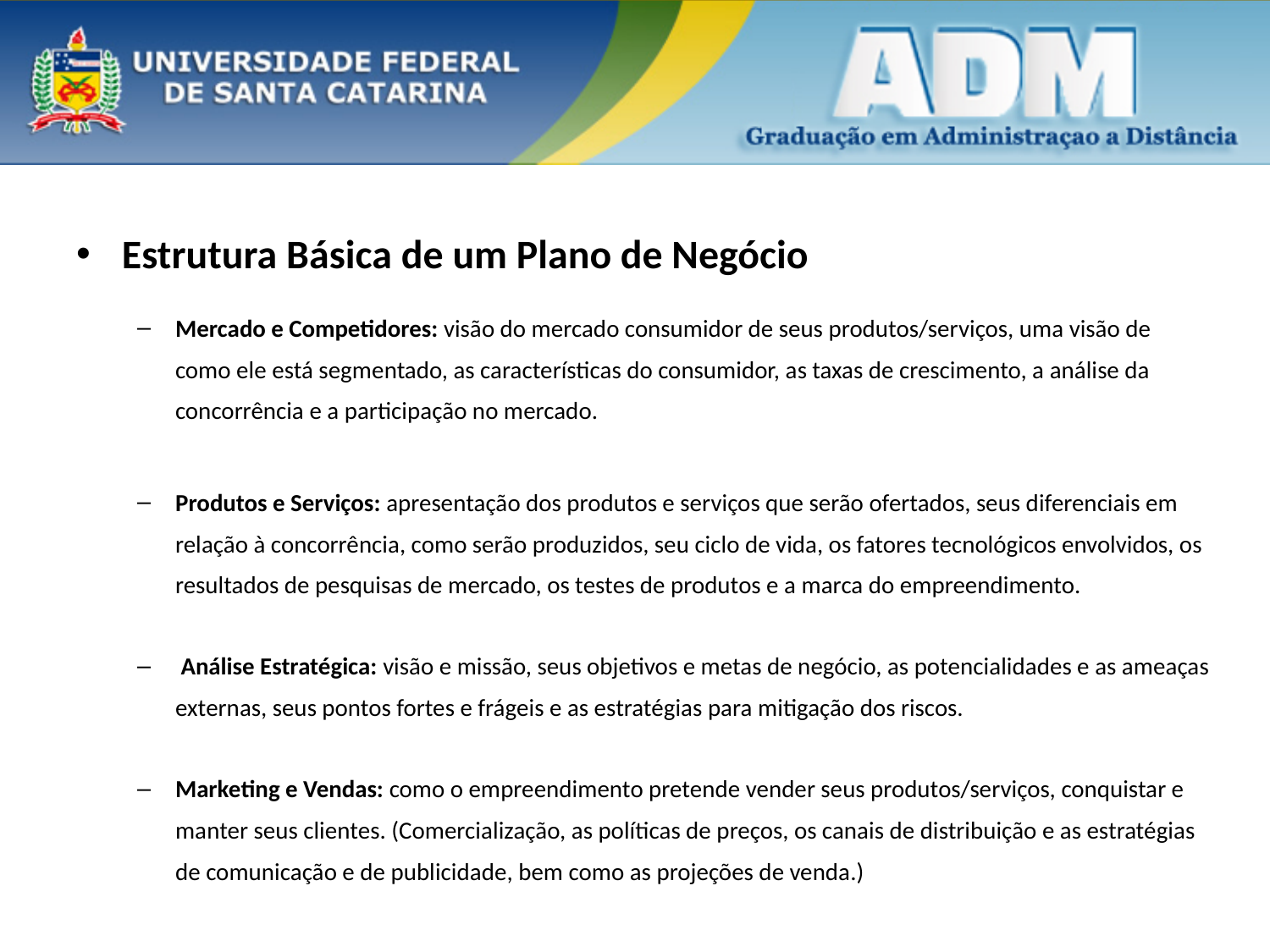

#
Estrutura Básica de um Plano de Negócio

Mercado e Competidores: visão do mercado consumidor de seus produtos/serviços, uma visão de como ele está segmentado, as características do consumidor, as taxas de crescimento, a análise da concorrência e a participação no mercado.

Produtos e Serviços: apresentação dos produtos e serviços que serão ofertados, seus diferenciais em relação à concorrência, como serão produzidos, seu ciclo de vida, os fatores tecnológicos envolvidos, os resultados de pesquisas de mercado, os testes de produtos e a marca do empreendimento.

 Análise Estratégica: visão e missão, seus objetivos e metas de negócio, as potencialidades e as ameaças externas, seus pontos fortes e frágeis e as estratégias para mitigação dos riscos.

Marketing e Vendas: como o empreendimento pretende vender seus produtos/serviços, conquistar e manter seus clientes. (Comercialização, as políticas de preços, os canais de distribuição e as estratégias de comunicação e de publicidade, bem como as projeções de venda.)